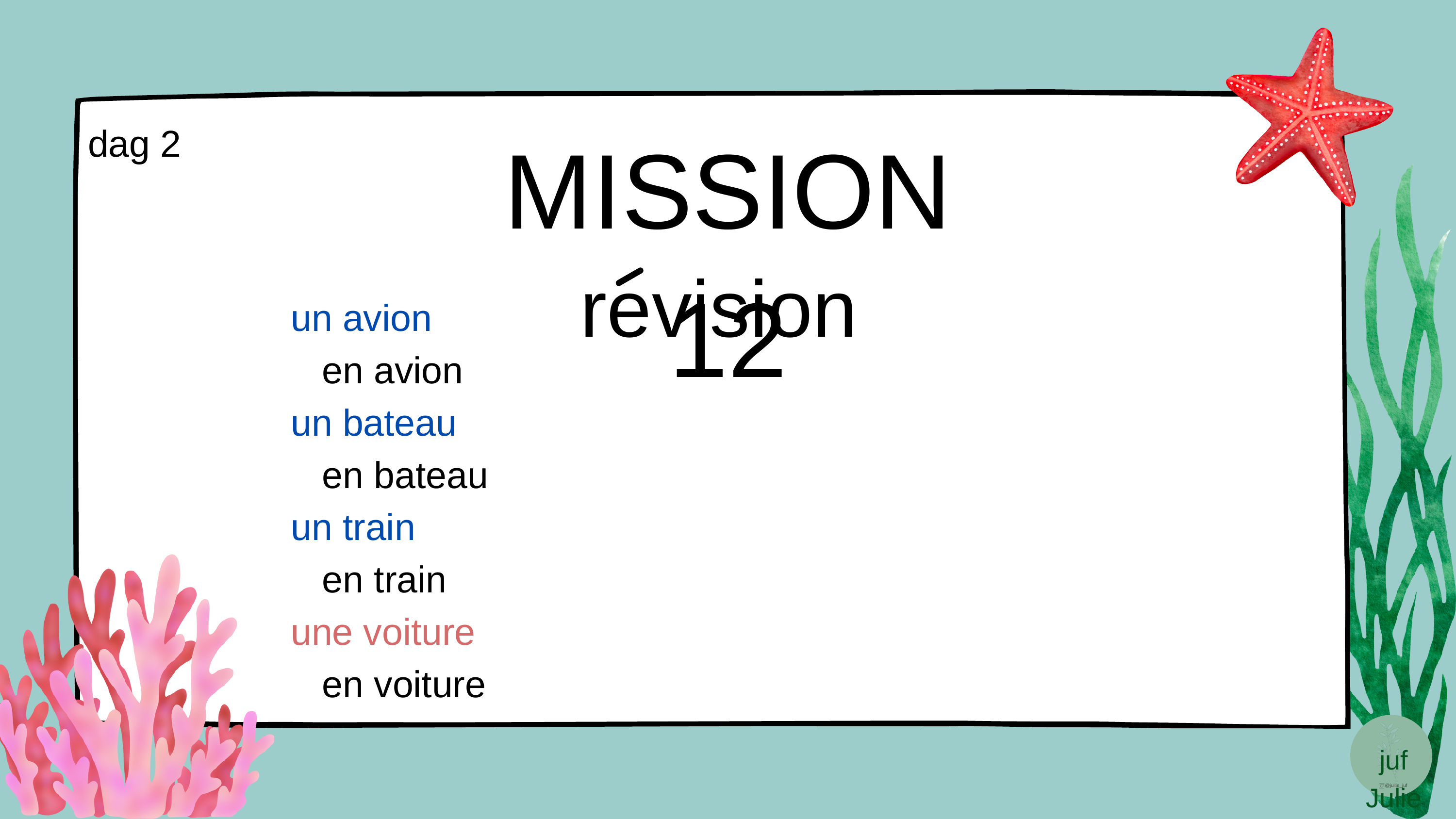

MISSION 12
dag 2

revision

un avion
   en avion
un bateau
   en bateau
un train
   en train
une voiture
   en voiture

juf Julie
@jullie_juf